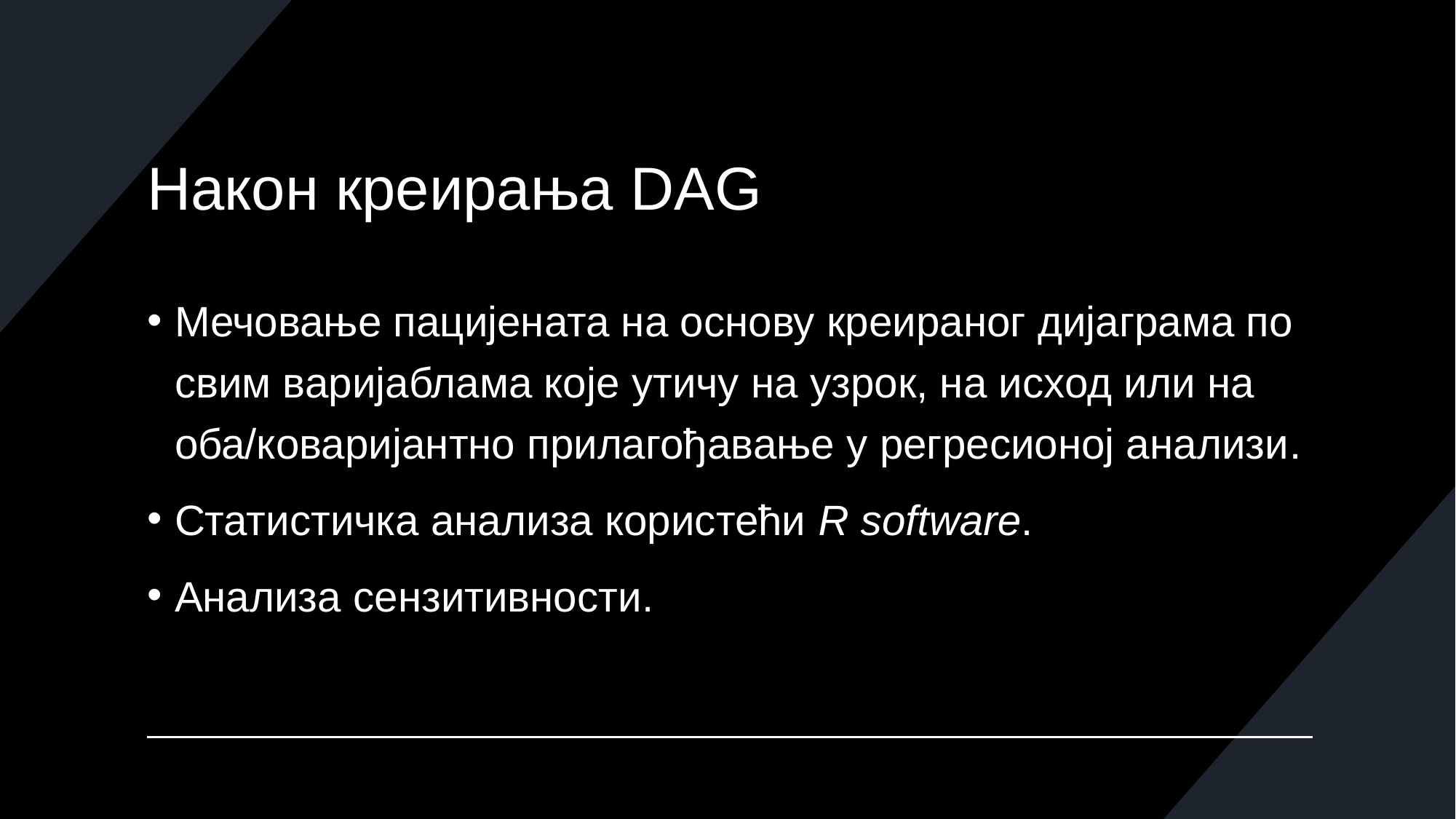

# Након креирања DAG
Мечовање пацијената на основу креираног дијаграма по свим варијаблама које утичу на узрок, на исход или на оба/коваријантно прилагођавање у регресионој анализи.
Статистичка анализа користећи R software.
Анализа сензитивности.